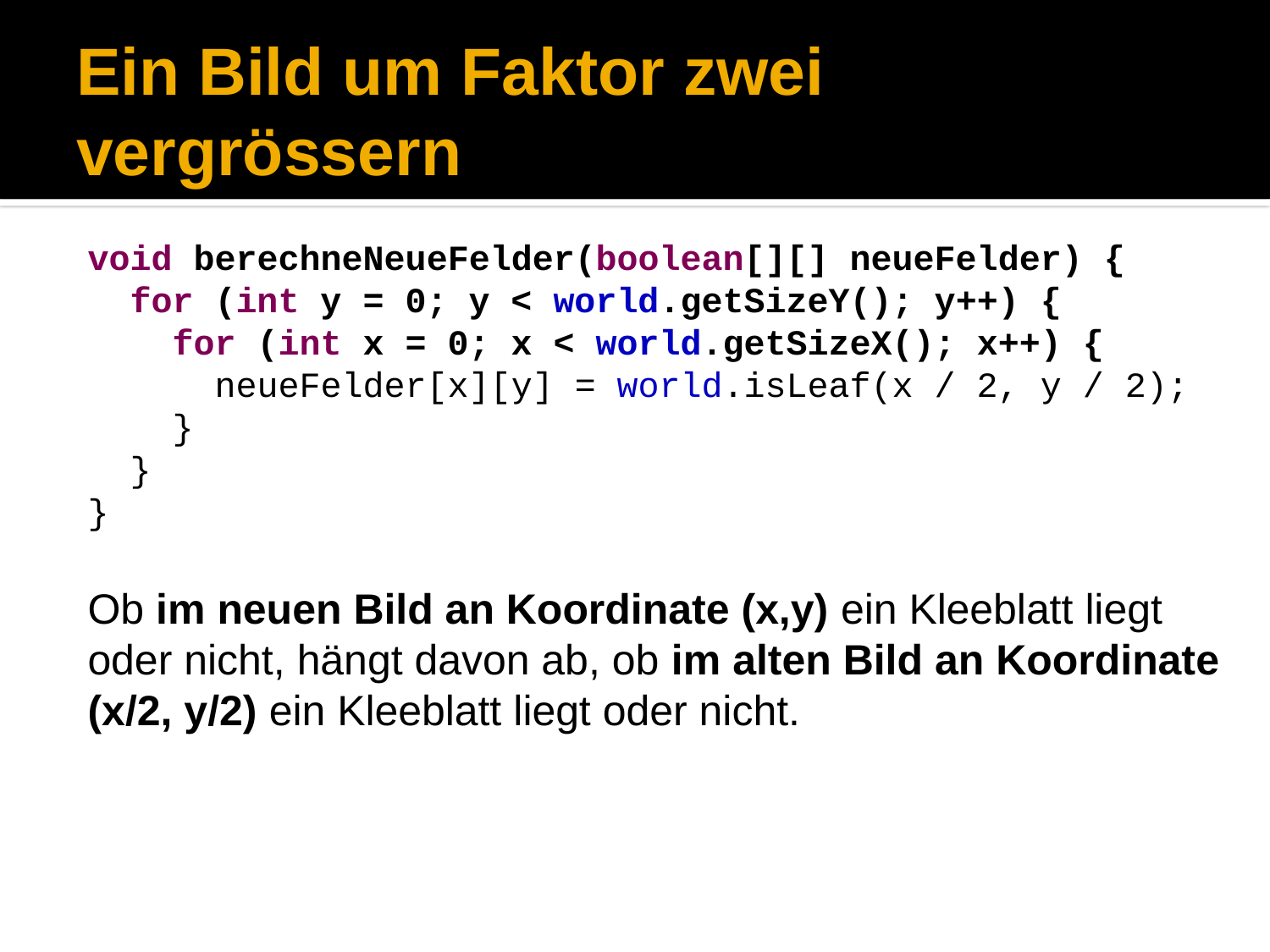

# Ein Bild um Faktor zwei vergrössern
void berechneNeueFelder(boolean[][] neueFelder) {
  for (int y = 0; y < world.getSizeY(); y++) {
    for (int x = 0; x < world.getSizeX(); x++) {
      neueFelder[x][y] = world.isLeaf(x / 2, y / 2);
    }
  }
}

Ob im neuen Bild an Koordinate (x,y) ein Kleeblatt liegt oder nicht, hängt davon ab, ob im alten Bild an Koordinate (x/2, y/2) ein Kleeblatt liegt oder nicht.